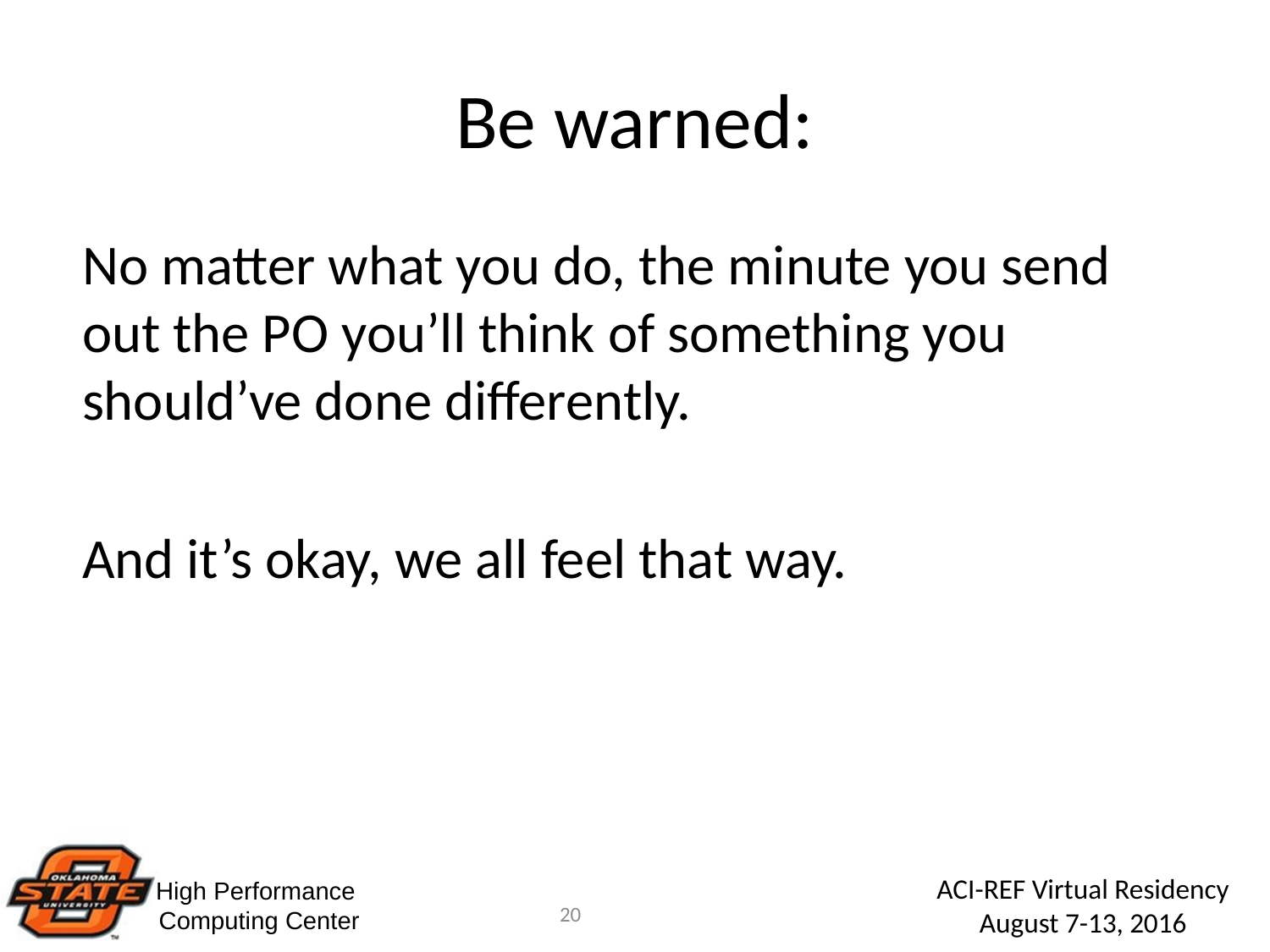

# Be warned:
No matter what you do, the minute you send out the PO you’ll think of something you should’ve done differently.

And it’s okay, we all feel that way.

20